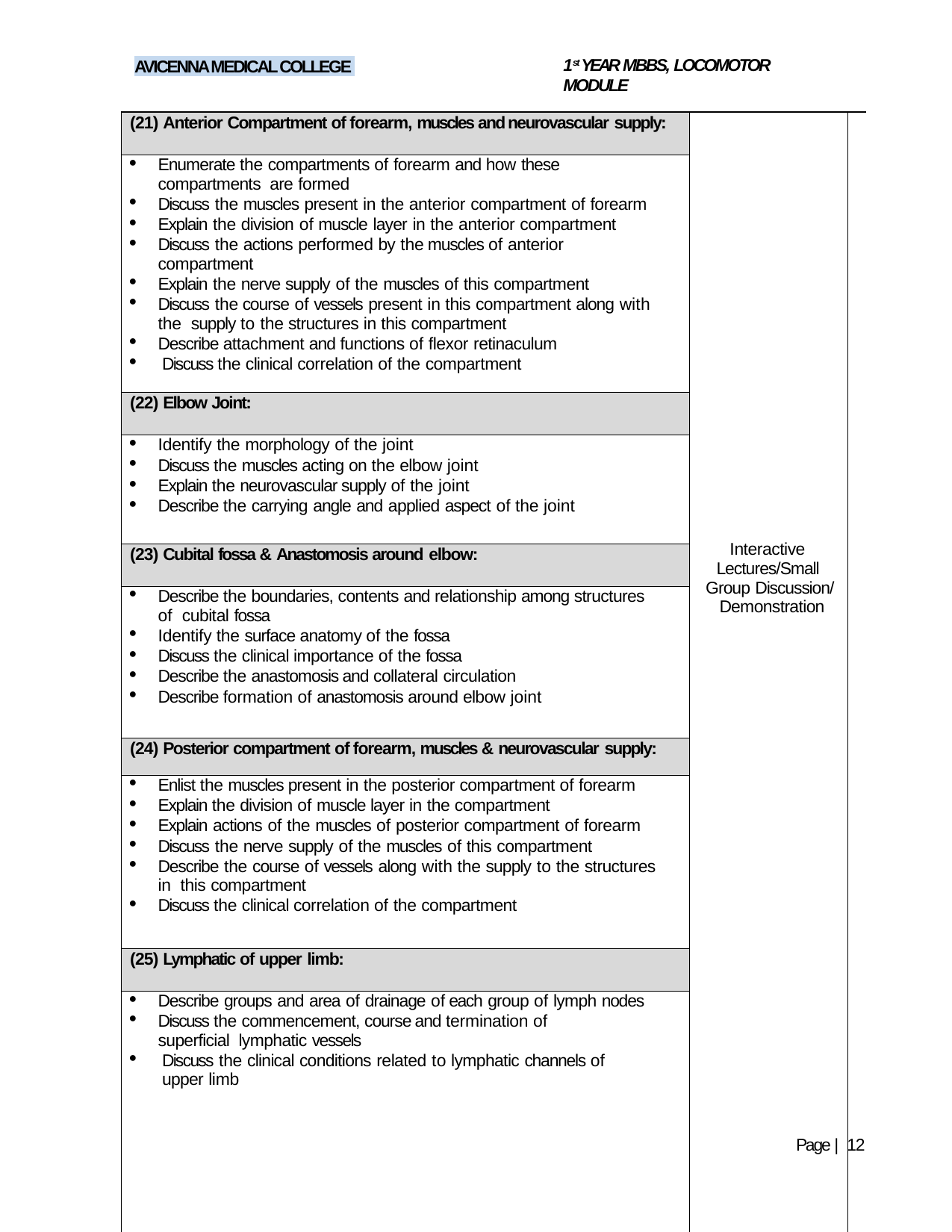

1st YEAR MBBS, LOCOMOTOR MODULE
AVICENNA MEDICAL COLLEGE
| (21) Anterior Compartment of forearm, muscles and neurovascular supply: | Interactive Lectures/Small Group Discussion/ Demonstration |  |
| --- | --- | --- |
| Enumerate the compartments of forearm and how these compartments are formed Discuss the muscles present in the anterior compartment of forearm Explain the division of muscle layer in the anterior compartment Discuss the actions performed by the muscles of anterior compartment Explain the nerve supply of the muscles of this compartment Discuss the course of vessels present in this compartment along with the supply to the structures in this compartment Describe attachment and functions of flexor retinaculum Discuss the clinical correlation of the compartment |  |  |
| (22) Elbow Joint: |  |  |
| Identify the morphology of the joint Discuss the muscles acting on the elbow joint Explain the neurovascular supply of the joint Describe the carrying angle and applied aspect of the joint |  |  |
| (23) Cubital fossa & Anastomosis around elbow: |  |  |
| Describe the boundaries, contents and relationship among structures of cubital fossa Identify the surface anatomy of the fossa Discuss the clinical importance of the fossa Describe the anastomosis and collateral circulation Describe formation of anastomosis around elbow joint |  |  |
| (24) Posterior compartment of forearm, muscles & neurovascular supply: |  |  |
| Enlist the muscles present in the posterior compartment of forearm Explain the division of muscle layer in the compartment Explain actions of the muscles of posterior compartment of forearm Discuss the nerve supply of the muscles of this compartment Describe the course of vessels along with the supply to the structures in this compartment Discuss the clinical correlation of the compartment |  |  |
| (25) Lymphatic of upper limb: |  |  |
| Describe groups and area of drainage of each group of lymph nodes Discuss the commencement, course and termination of superficial lymphatic vessels Discuss the clinical conditions related to lymphatic channels of upper limb |  |  |
Page | 12